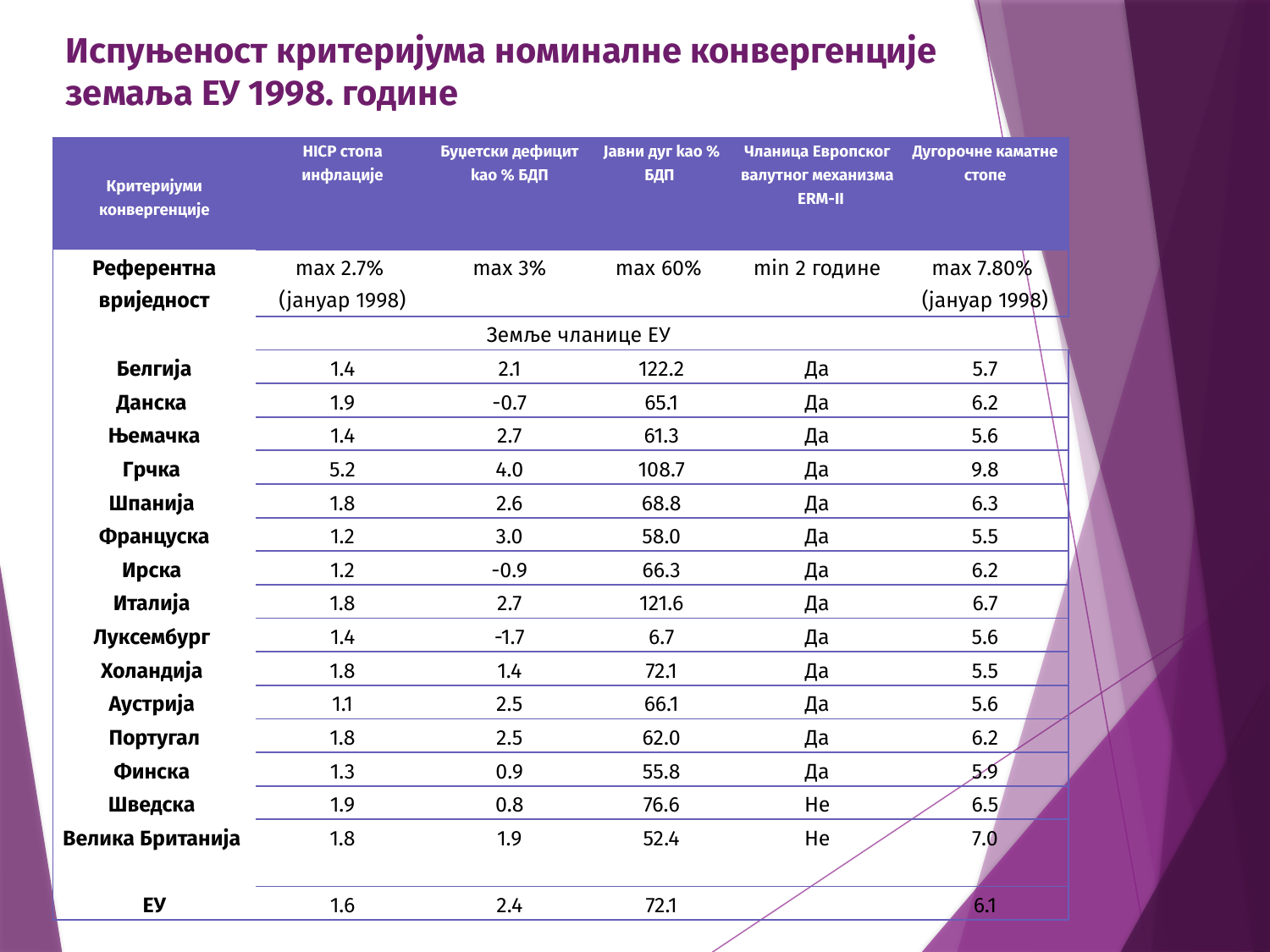

# Испуњеност критеријума номиналне конвергенције земаља ЕУ 1998. године
| Критеријуми конвергенције | HICP стопа инфлације | Буџетски дефицит kao % БДП | Јавни дуг kao % БДП | Чланица Европског валутног механизма ERM-II | Дугорочне каматне стопе |
| --- | --- | --- | --- | --- | --- |
| Референтна вриједност | max 2.7% (јануар 1998) | max 3% | max 60% | min 2 године | max 7.80% (јануар 1998) |
|  | Земље чланице ЕУ |  |  |  |  |
| Белгија | 1.4 | 2.1 | 122.2 | Да | 5.7 |
| Данска | 1.9 | -0.7 | 65.1 | Да | 6.2 |
| Њемачка | 1.4 | 2.7 | 61.3 | Да | 5.6 |
| Грчка | 5.2 | 4.0 | 108.7 | Да | 9.8 |
| Шпанија | 1.8 | 2.6 | 68.8 | Да | 6.3 |
| Француска | 1.2 | 3.0 | 58.0 | Да | 5.5 |
| Ирска | 1.2 | -0.9 | 66.3 | Да | 6.2 |
| Италија | 1.8 | 2.7 | 121.6 | Да | 6.7 |
| Луксембург | 1.4 | -1.7 | 6.7 | Да | 5.6 |
| Холандија | 1.8 | 1.4 | 72.1 | Да | 5.5 |
| Аустрија | 1.1 | 2.5 | 66.1 | Да | 5.6 |
| Португал | 1.8 | 2.5 | 62.0 | Да | 6.2 |
| Финска | 1.3 | 0.9 | 55.8 | Да | 5.9 |
| Шведска | 1.9 | 0.8 | 76.6 | Не | 6.5 |
| Велика Британија | 1.8 | 1.9 | 52.4 | Не | 7.0 |
| ЕУ | 1.6 | 2.4 | 72.1 |  | 6.1 |